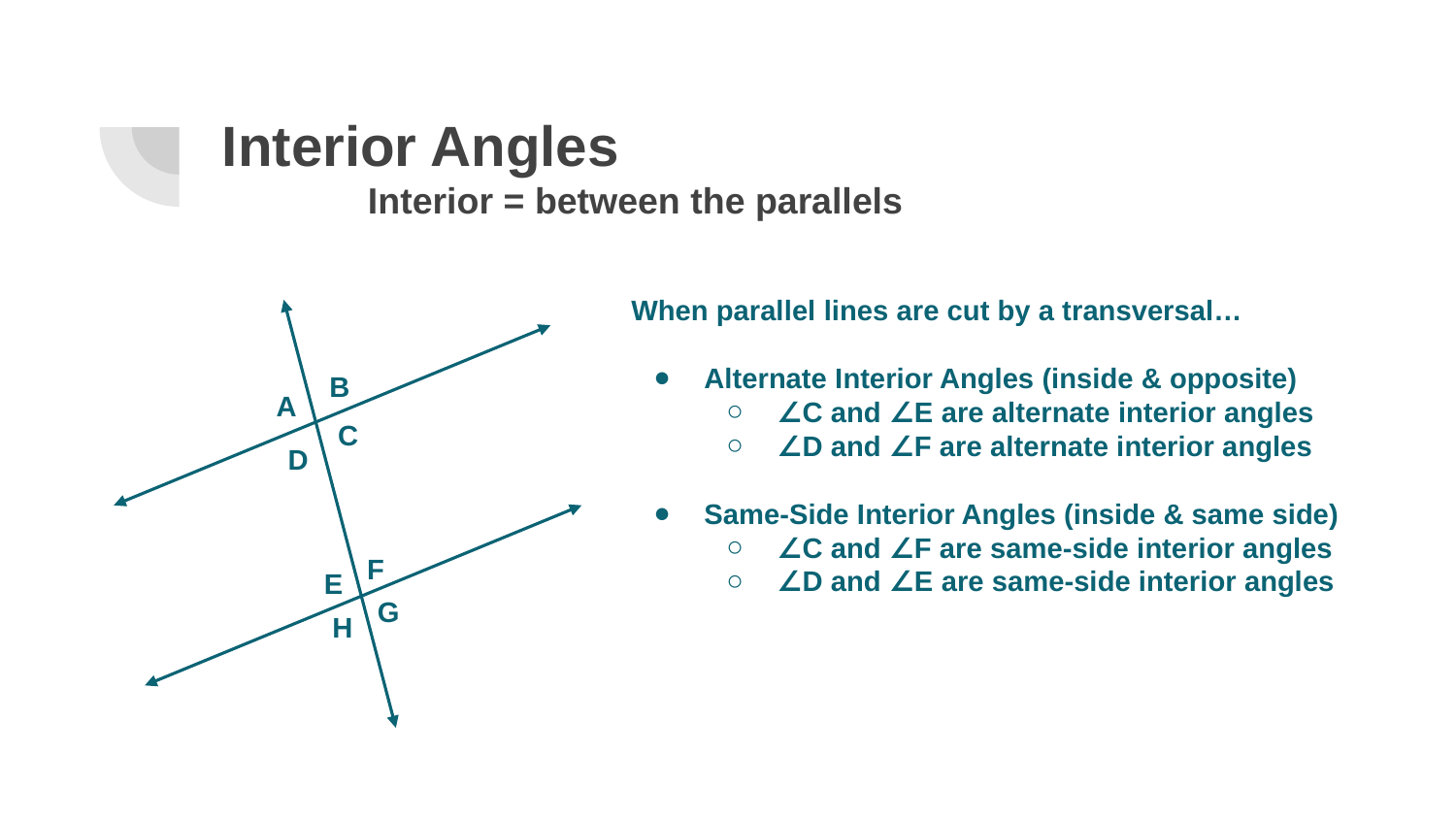

# Interior Angles
	Interior = between the parallels
When parallel lines are cut by a transversal…

Alternate Interior Angles (inside & opposite)
∠C and ∠E are alternate interior angles
∠D and ∠F are alternate interior angles

Same-Side Interior Angles (inside & same side)
∠C and ∠F are same-side interior angles
∠D and ∠E are same-side interior angles

B
A
C
D
F
E
G
H